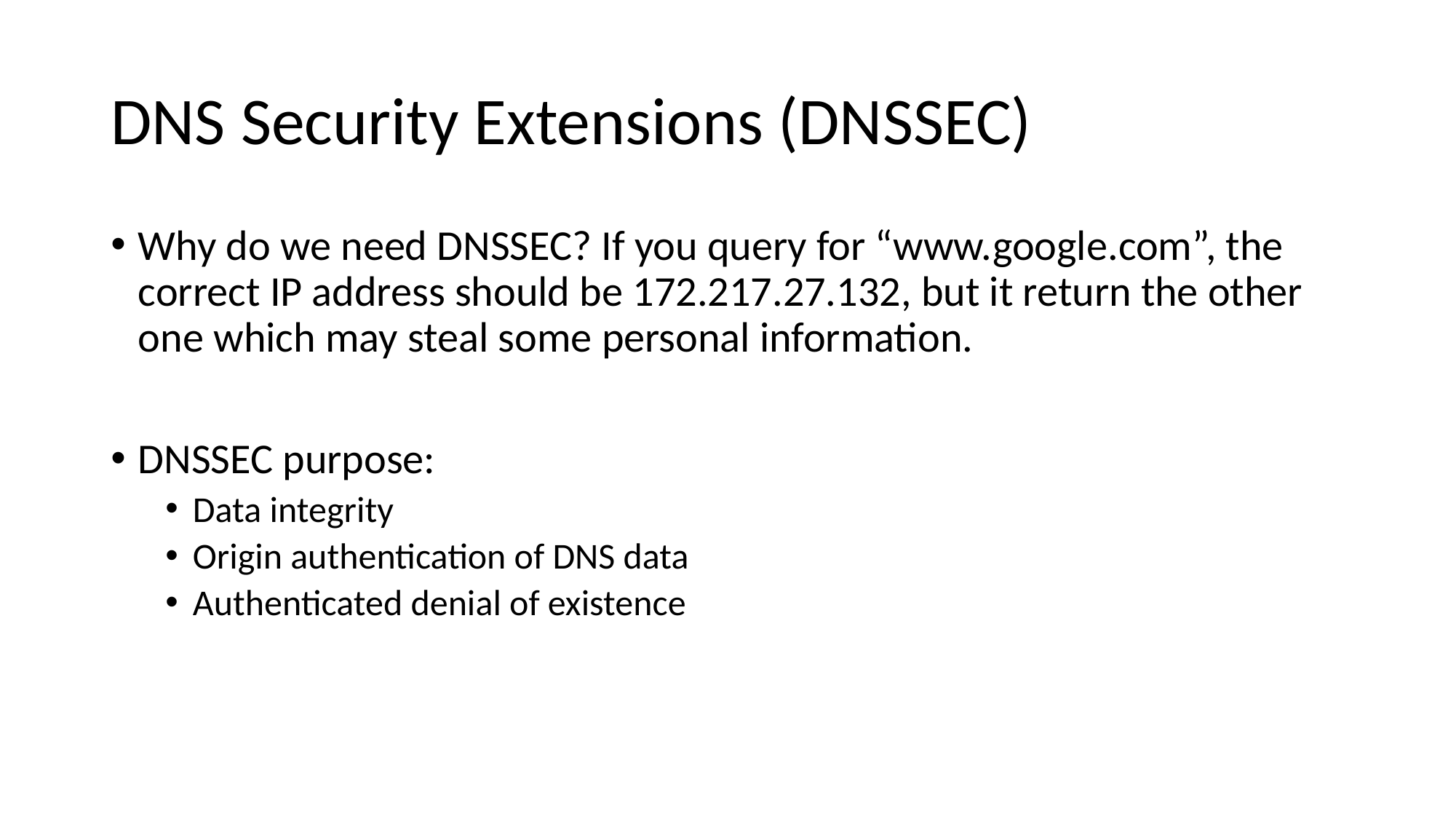

# DNS Security Extensions (DNSSEC)
Why do we need DNSSEC? If you query for “www.google.com”, the correct IP address should be 172.217.27.132, but it return the other one which may steal some personal information.

DNSSEC purpose:
Data integrity
Origin authentication of DNS data
Authenticated denial of existence